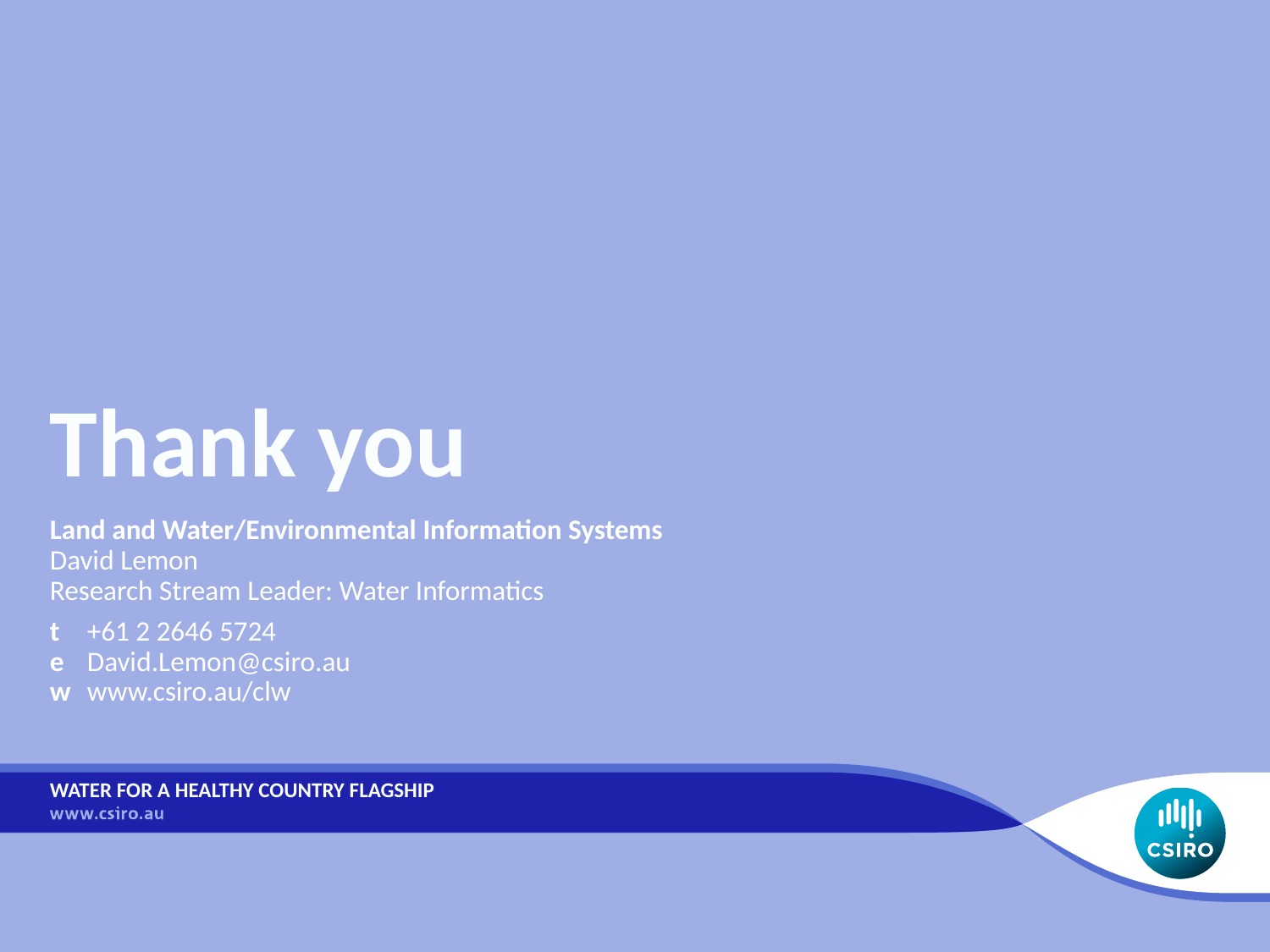

# Thank you
Land and Water/Environmental Information Systems
David Lemon
Research Stream Leader: Water Informatics
t	+61 2 2646 5724
e	David.Lemon@csiro.au
w	www.csiro.au/clw
Water for a Healthy Country Flagship